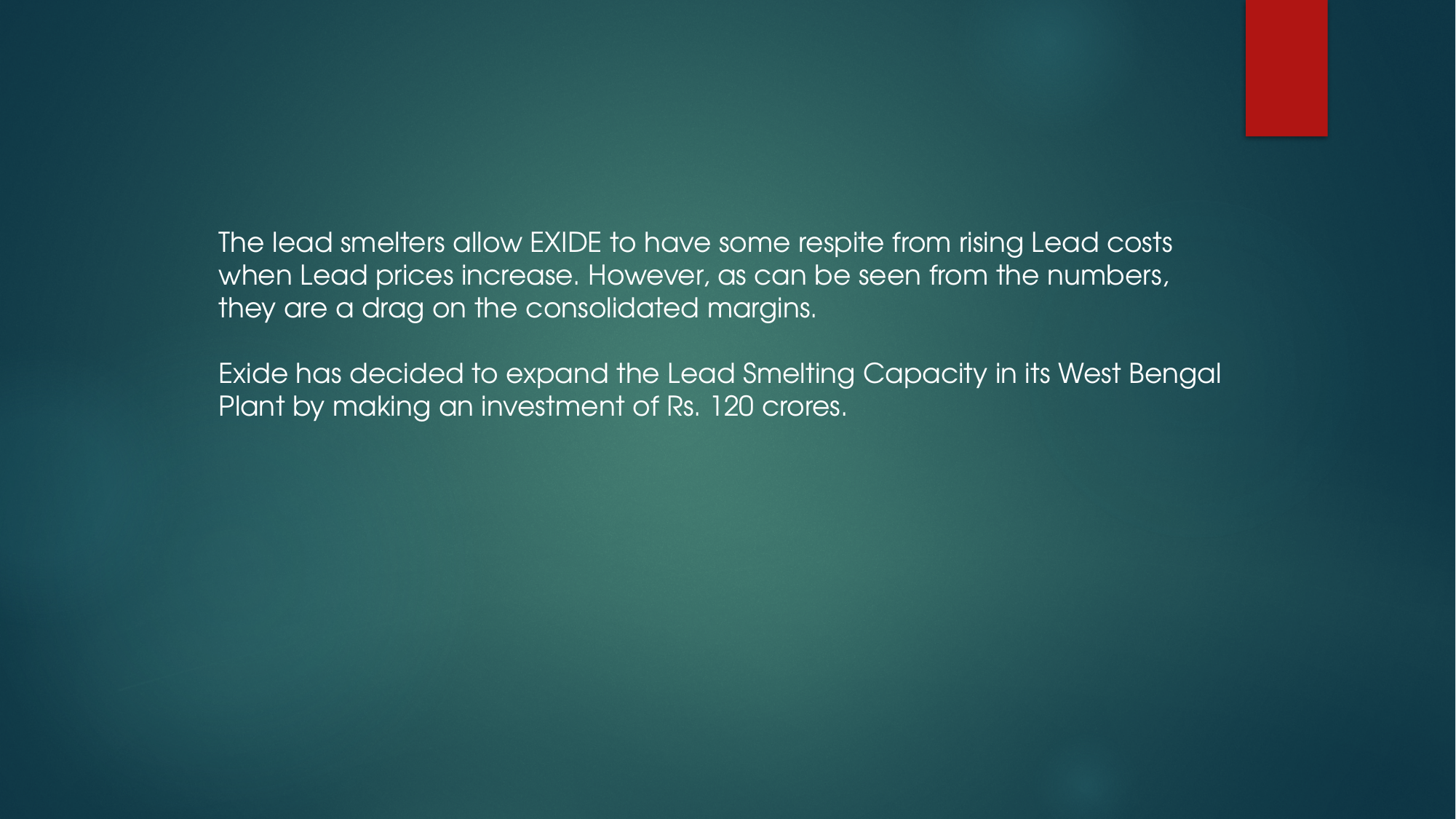

The lead smelters allow EXIDE to have some respite from rising Lead costs when Lead prices increase. However, as can be seen from the numbers, they are a drag on the consolidated margins.

Exide has decided to expand the Lead Smelting Capacity in its West Bengal Plant by making an investment of Rs. 120 crores.